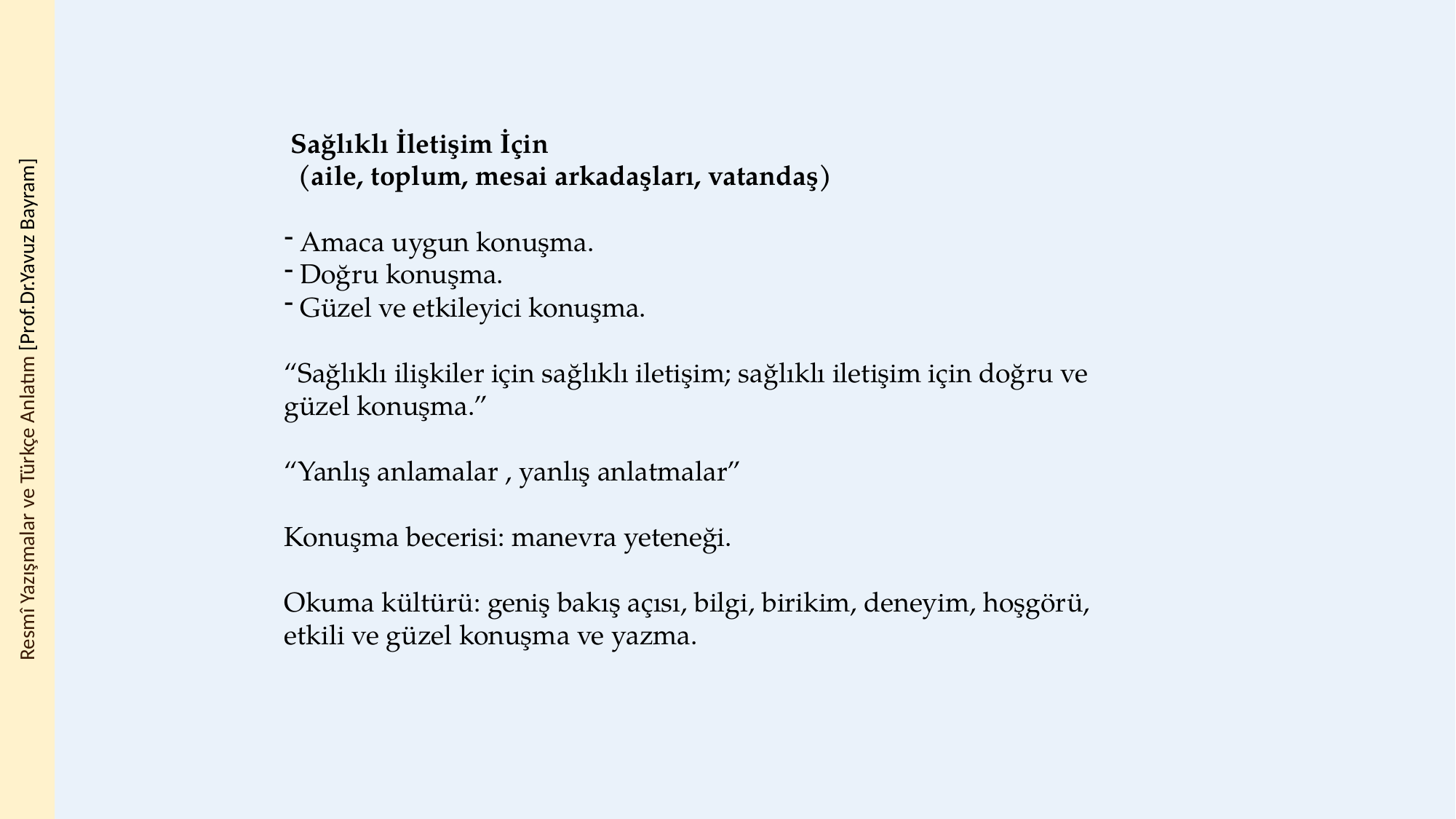

Sağlıklı İletişim İçin
  (aile, toplum, mesai arkadaşları, vatandaş)

 Amaca uygun konuşma.
 Doğru konuşma.
 Güzel ve etkileyici konuşma.

“Sağlıklı ilişkiler için sağlıklı iletişim; sağlıklı iletişim için doğru ve güzel konuşma.”

“Yanlış anlamalar , yanlış anlatmalar”

Konuşma becerisi: manevra yeteneği.

Okuma kültürü: geniş bakış açısı, bilgi, birikim, deneyim, hoşgörü, etkili ve güzel konuşma ve yazma.
Resmî Yazışmalar ve Türkçe Anlatım [Prof.Dr.Yavuz Bayram]